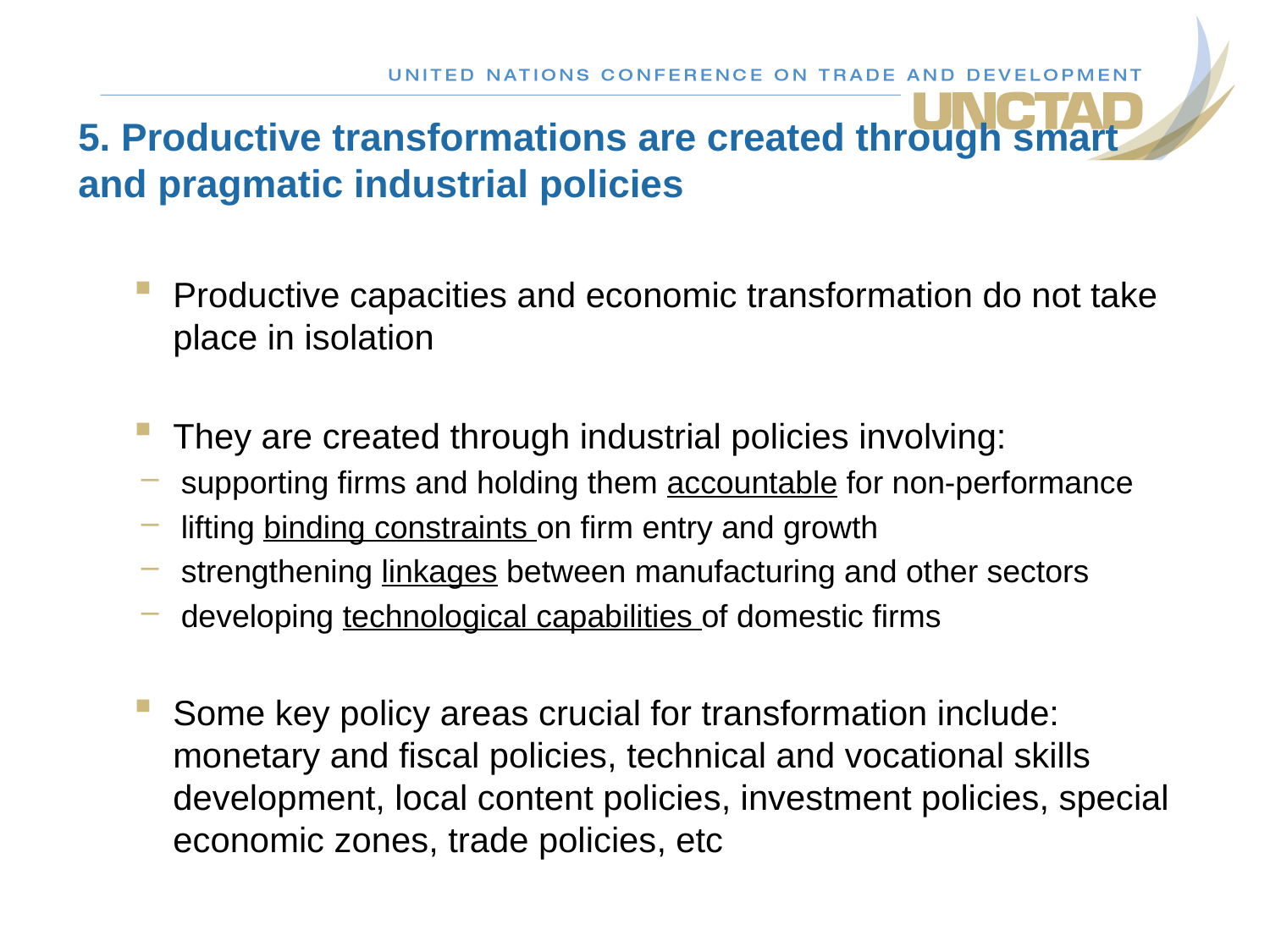

5. Productive transformations are created through smart and pragmatic industrial policies
Productive capacities and economic transformation do not take place in isolation

They are created through industrial policies involving:
supporting firms and holding them accountable for non-performance
lifting binding constraints on firm entry and growth
strengthening linkages between manufacturing and other sectors
developing technological capabilities of domestic firms

Some key policy areas crucial for transformation include: monetary and fiscal policies, technical and vocational skills development, local content policies, investment policies, special economic zones, trade policies, etc